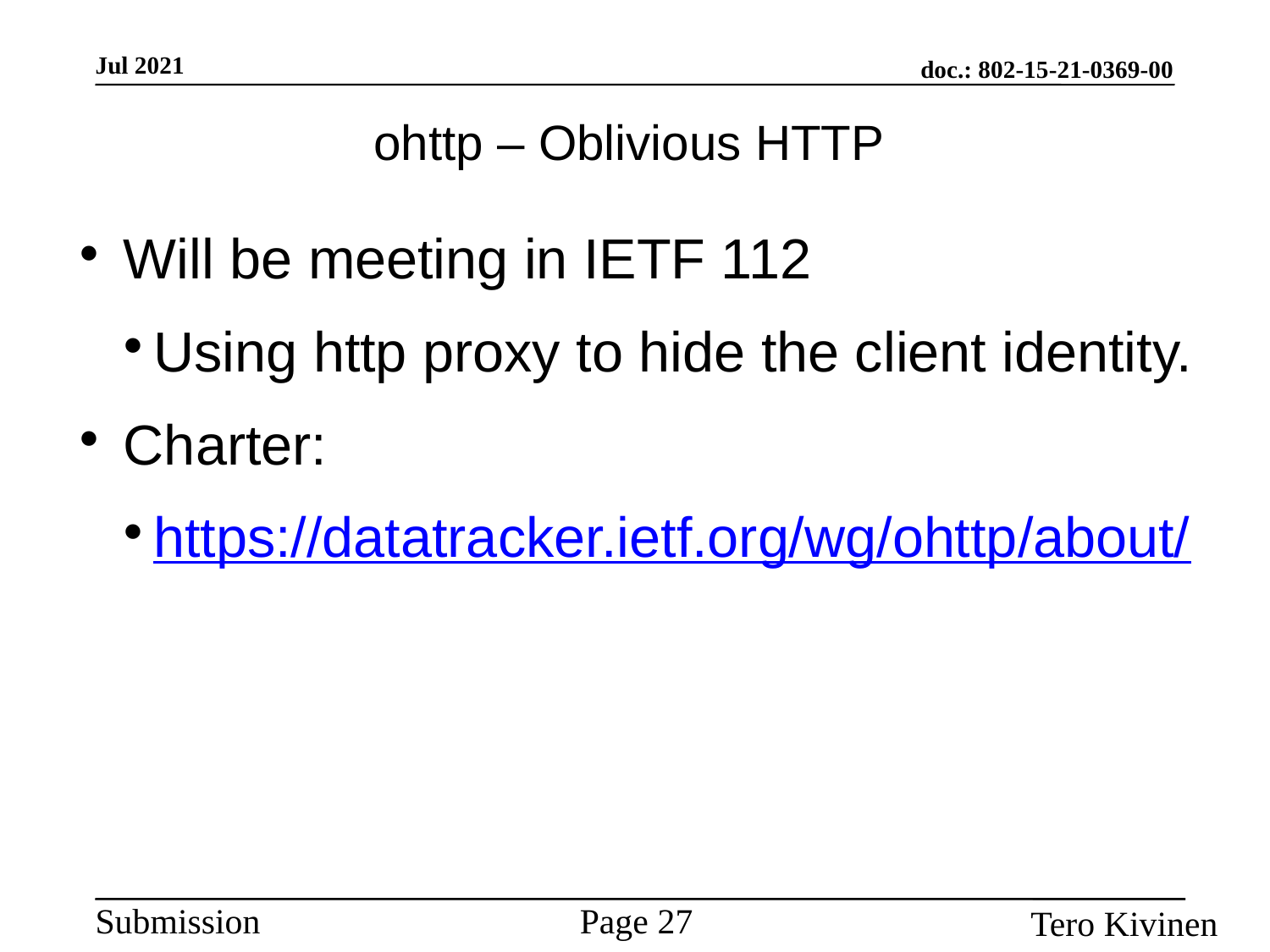

ohttp – Oblivious HTTP
Will be meeting in IETF 112
Using http proxy to hide the client identity.
Charter:
https://datatracker.ietf.org/wg/ohttp/about/